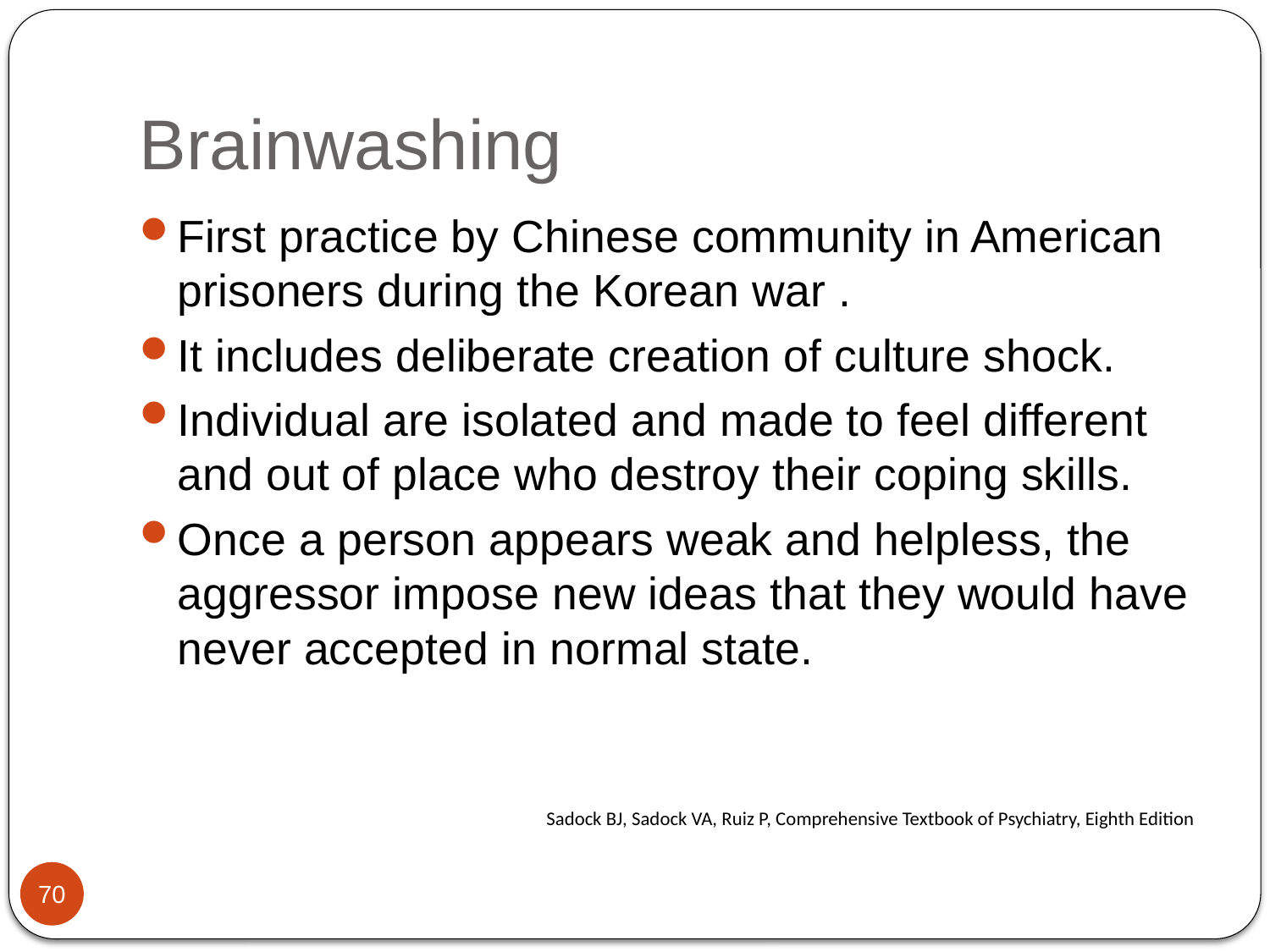

# Brainwashing
First practice by Chinese community in American prisoners during the Korean war .
It includes deliberate creation of culture shock.
Individual are isolated and made to feel different and out of place who destroy their coping skills.
Once a person appears weak and helpless, the aggressor impose new ideas that they would have never accepted in normal state.

Sadock BJ, Sadock VA, Ruiz P, Comprehensive Textbook of Psychiatry, Eighth Edition

70